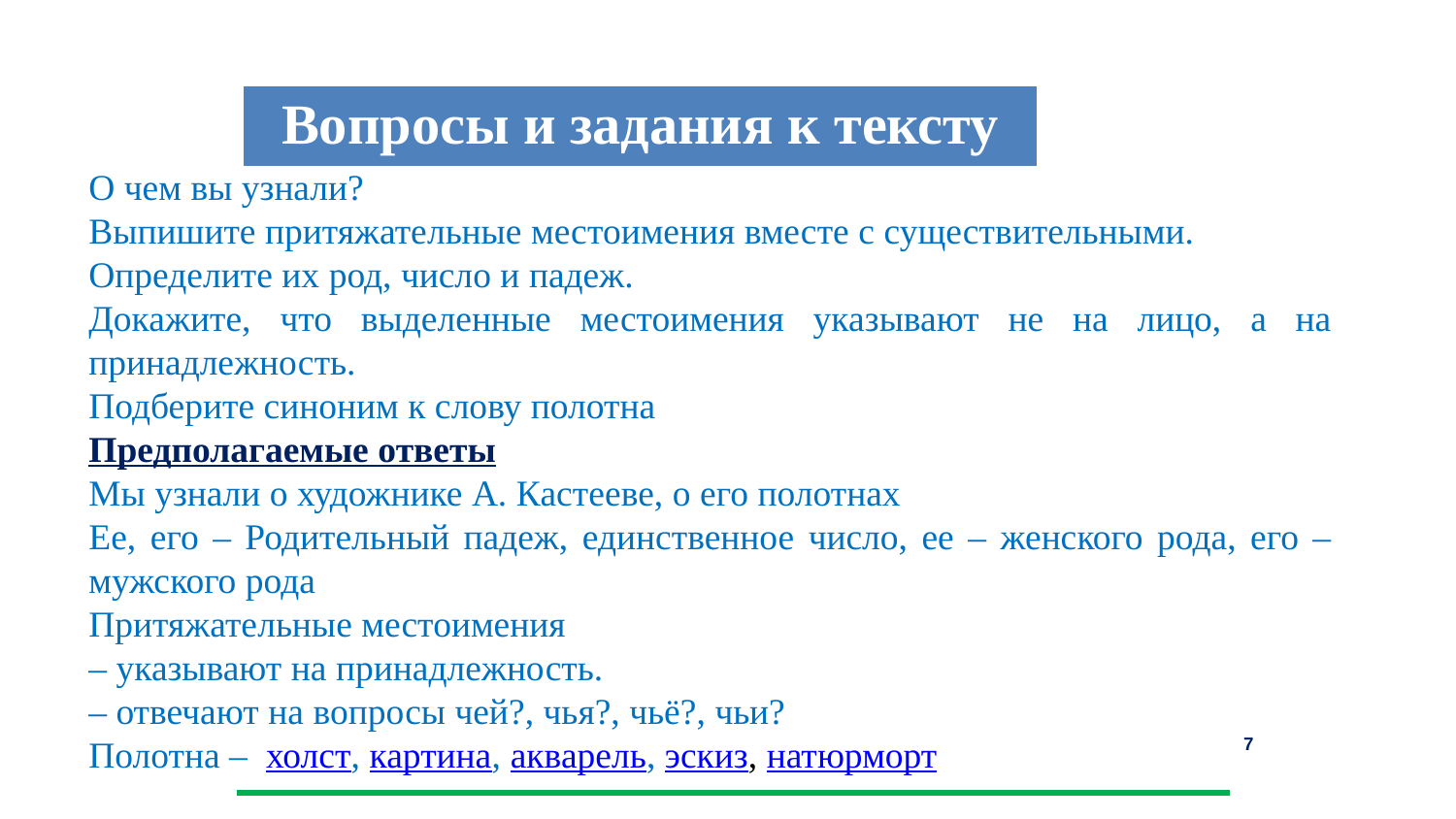

| Вопросы и задания к тексту |
| --- |

О чем вы узнали?
Выпишите притяжательные местоимения вместе с существительными.
Определите их род, число и падеж.
Докажите, что выделенные местоимения указывают не на лицо, а на принадлежность.
Подберите синоним к слову полотна
Предполагаемые ответы
Мы узнали о художнике А. Кастееве, о его полотнах
Ее, его – Родительный падеж, единственное число, ее – женского рода, его – мужского рода
Притяжательные местоимения
– указывают на принадлежность.
– отвечают на вопросы чей?, чья?, чьё?, чьи?
Полотна –  холст, картина, акварель, эскиз, натюрморт

7